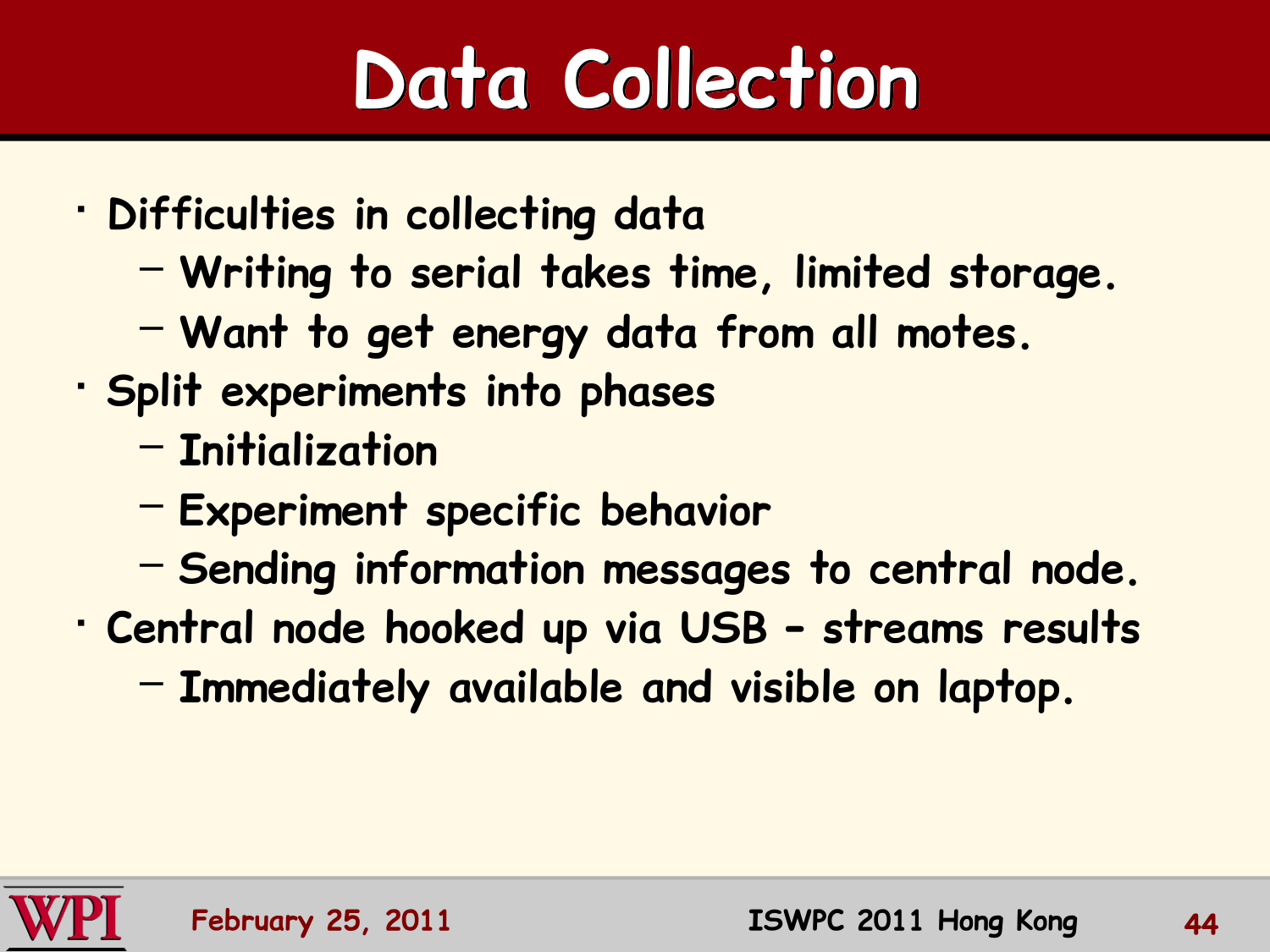

# Data Collection
Difficulties in collecting data
Writing to serial takes time, limited storage.
Want to get energy data from all motes.
Split experiments into phases
Initialization
Experiment specific behavior
Sending information messages to central node.
Central node hooked up via USB – streams results
Immediately available and visible on laptop.
February 25, 2011                        ISWPC 2011 Hong Kong
44